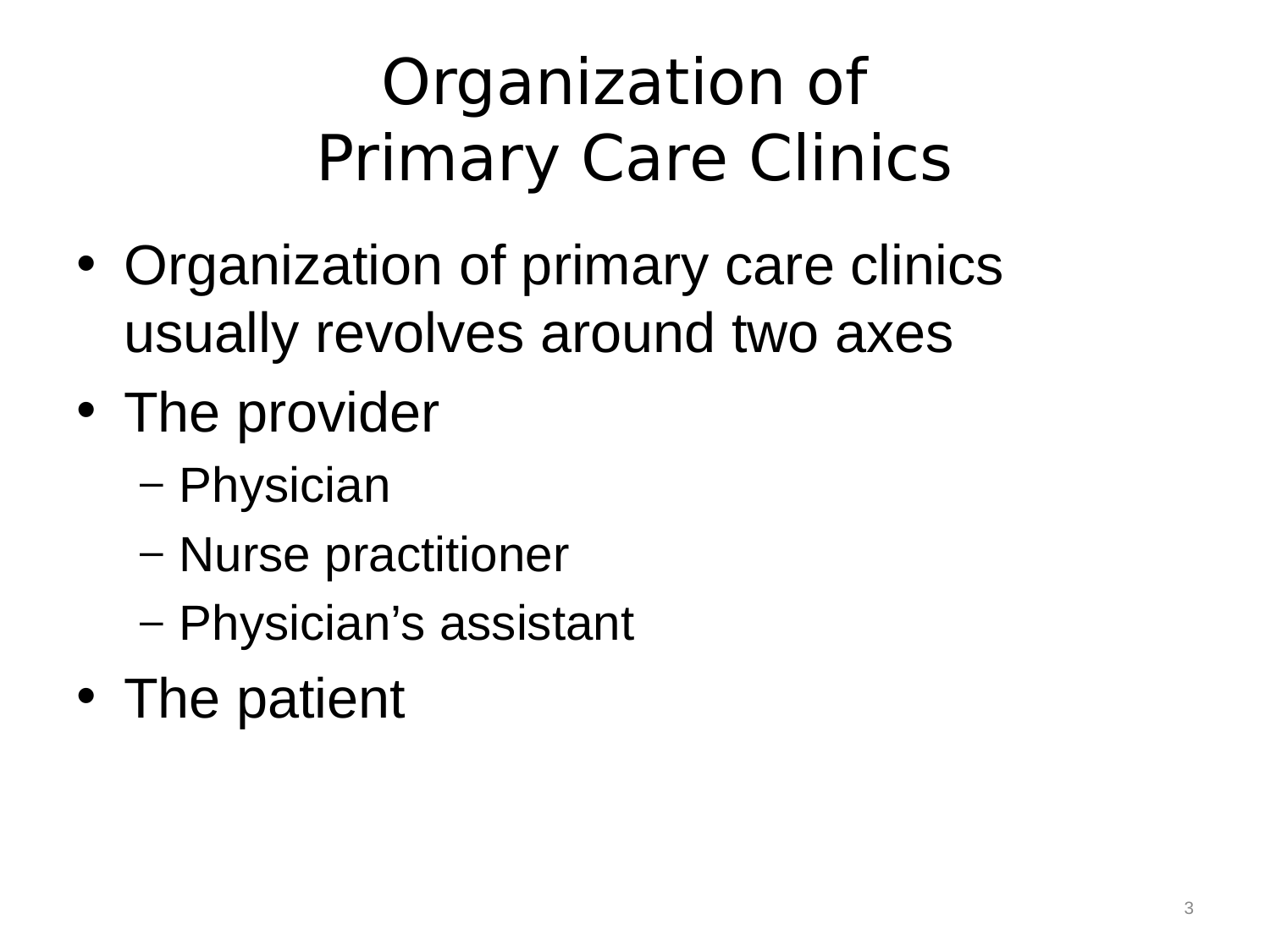

# Organization of Primary Care Clinics
Organization of primary care clinics usually revolves around two axes
The provider
Physician
Nurse practitioner
Physician’s assistant
The patient

3